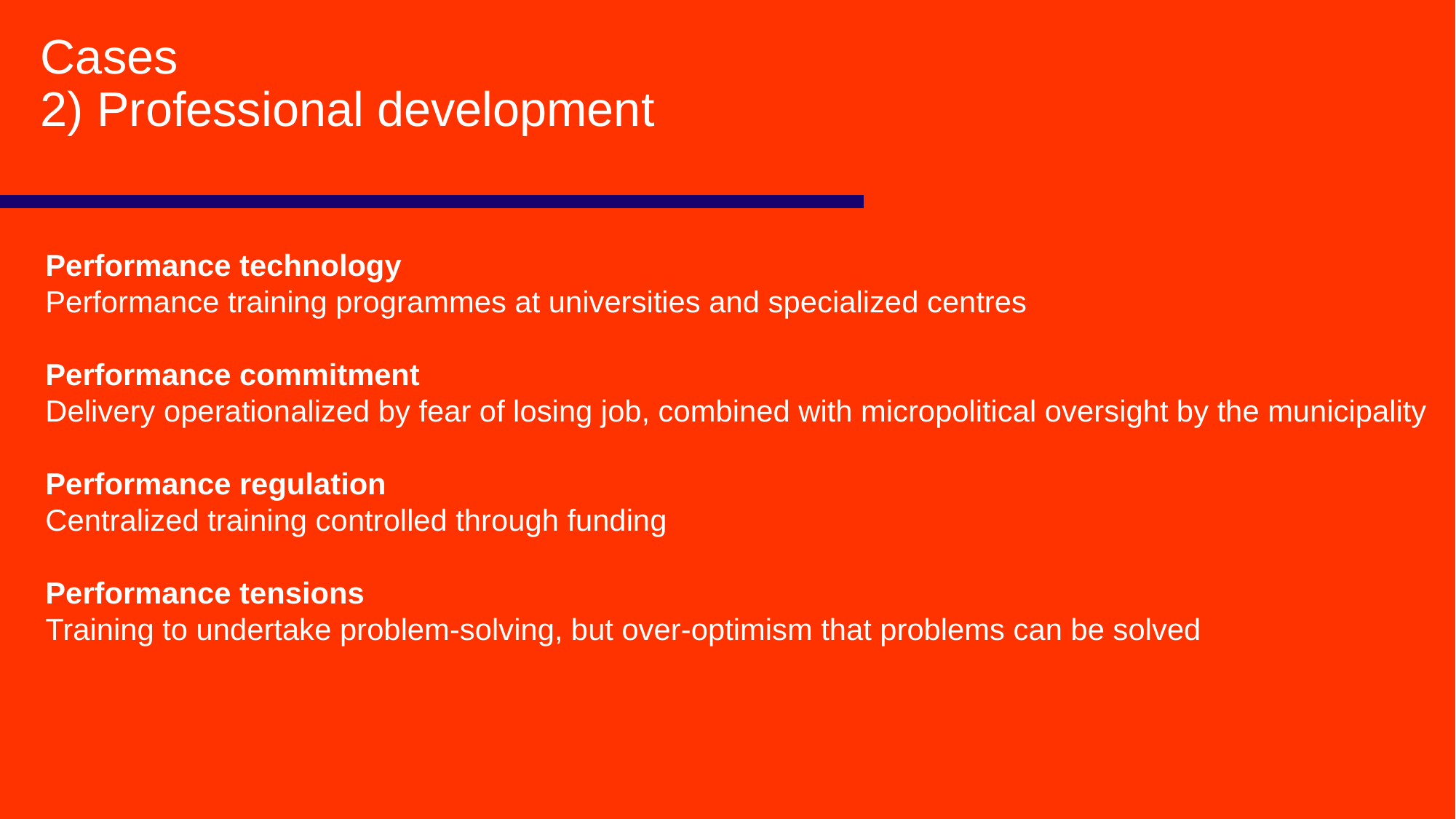

# Cases 2) Professional development
Performance technology
Performance training programmes at universities and specialized centres

Performance commitment
Delivery operationalized by fear of losing job, combined with micropolitical oversight by the municipality

Performance regulation
Centralized training controlled through funding

Performance tensions
Training to undertake problem-solving, but over-optimism that problems can be solved